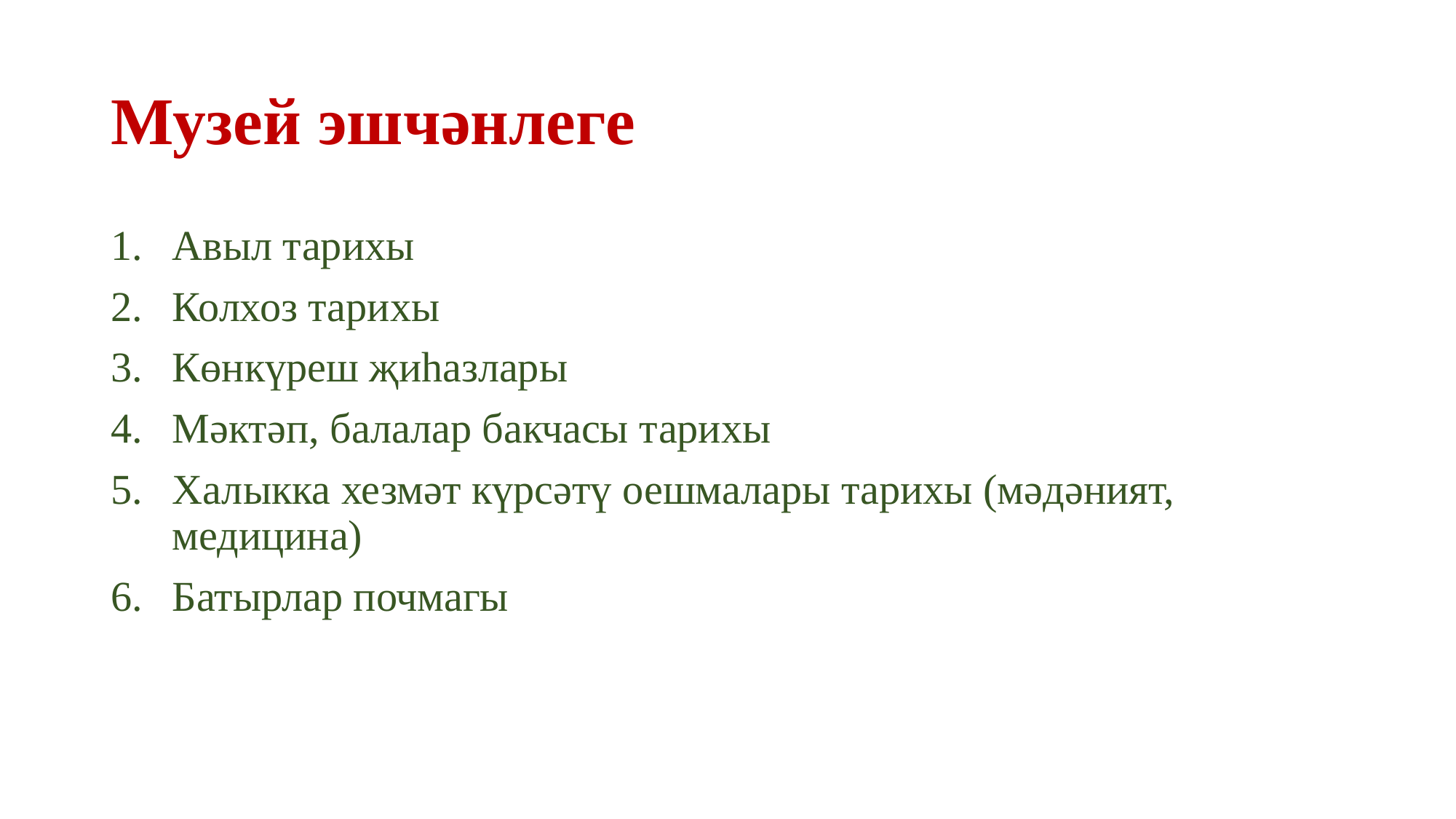

# Музей эшчәнлеге
Авыл тарихы
Колхоз тарихы
Көнкүреш җиһазлары
Мәктәп, балалар бакчасы тарихы
Халыкка хезмәт күрсәтү оешмалары тарихы (мәдәният, медицина)
Батырлар почмагы